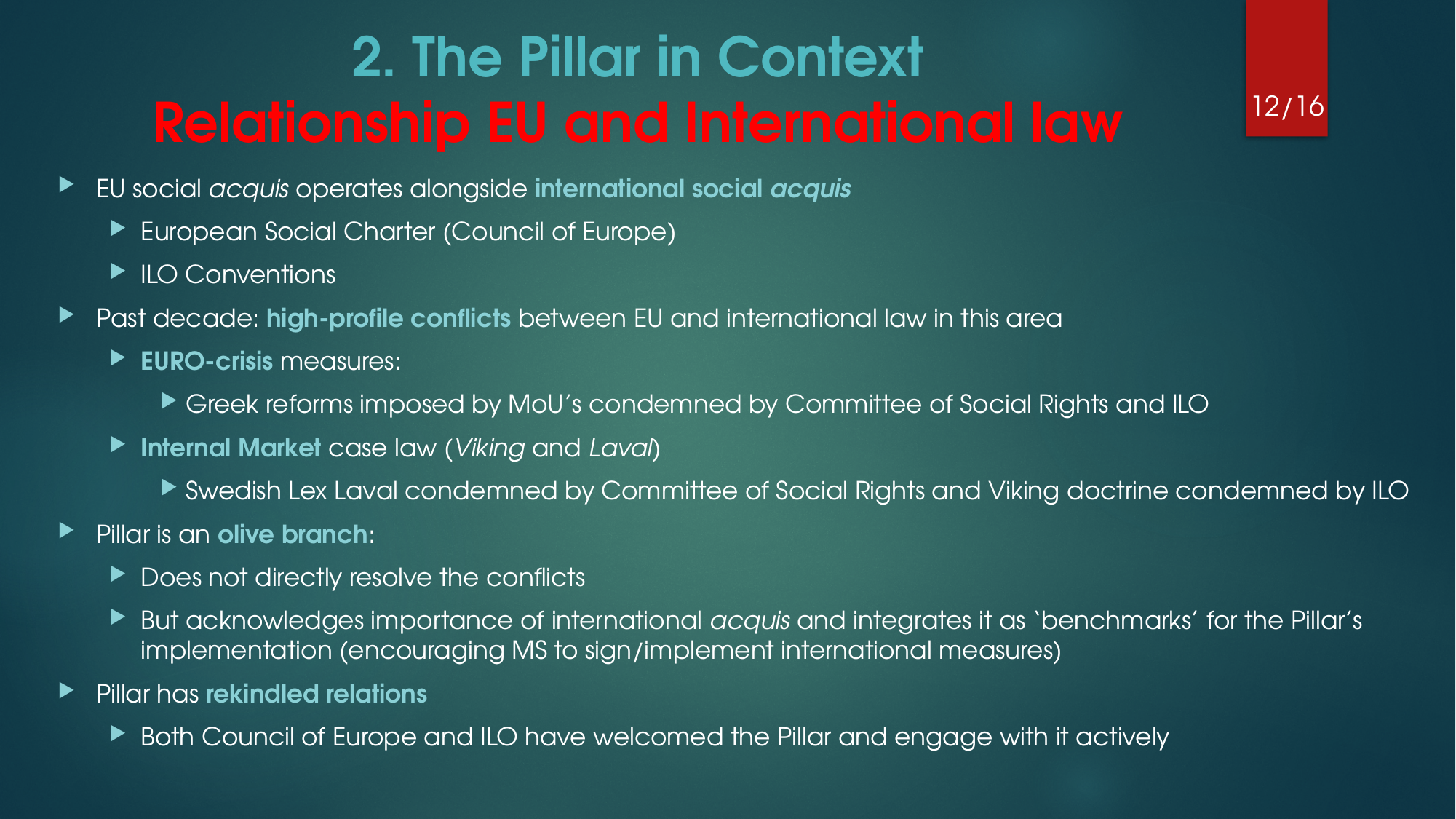

# 2. The Pillar in Context Relationship EU and International law
12/16
EU social acquis operates alongside international social acquis
European Social Charter (Council of Europe)
ILO Conventions
Past decade: high-profile conflicts between EU and international law in this area
EURO-crisis measures:
Greek reforms imposed by MoU’s condemned by Committee of Social Rights and ILO
Internal Market case law (Viking and Laval)
Swedish Lex Laval condemned by Committee of Social Rights and Viking doctrine condemned by ILO
Pillar is an olive branch:
Does not directly resolve the conflicts
But acknowledges importance of international acquis and integrates it as ‘benchmarks’ for the Pillar’s implementation (encouraging MS to sign/implement international measures)
Pillar has rekindled relations
Both Council of Europe and ILO have welcomed the Pillar and engage with it actively